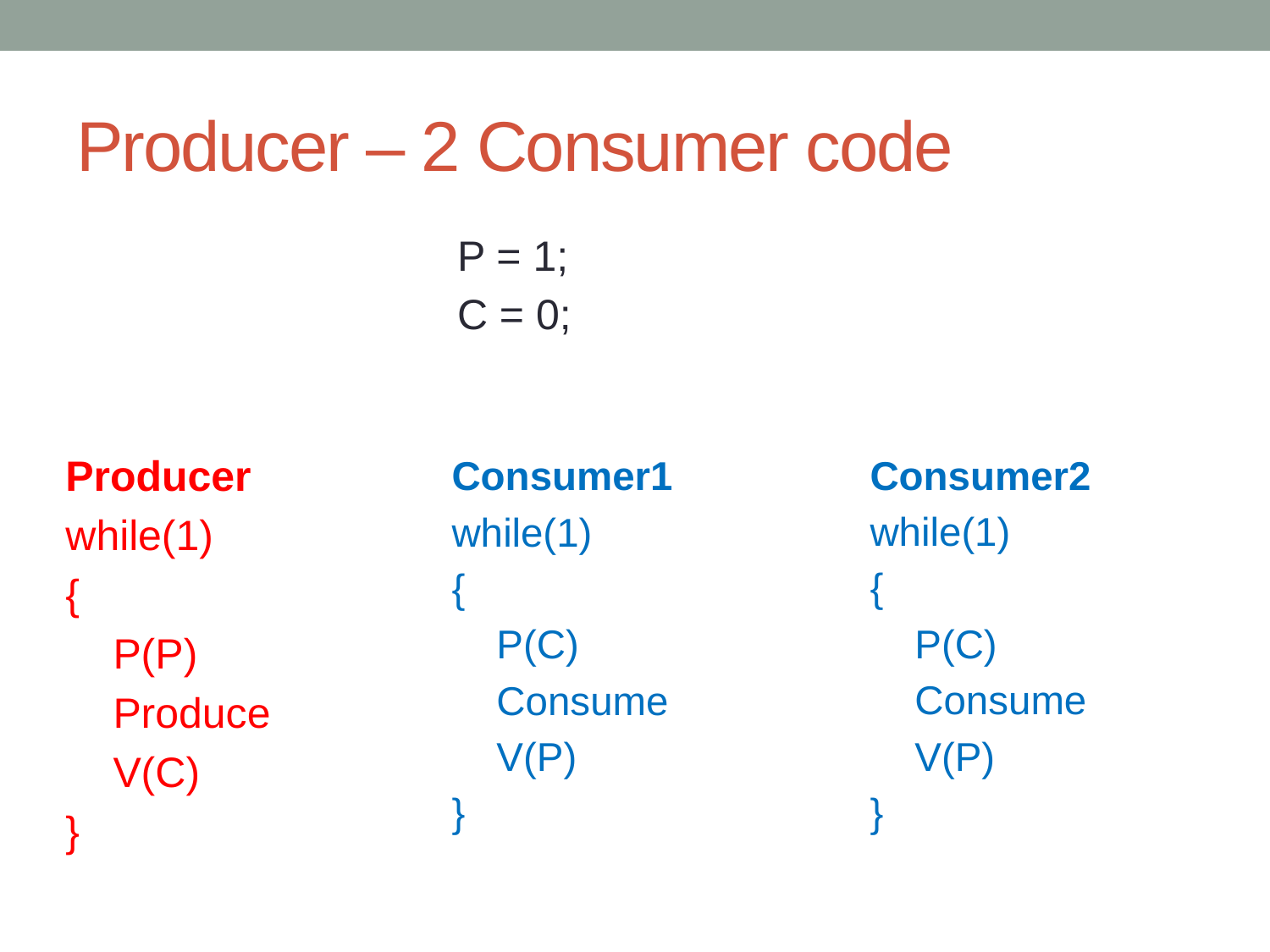

# Producer – 2 Consumer code
P = 1;
C = 0;

Producer
while(1)
{
    P(P)
    Produce
    V(C)
}

Consumer2
while(1)
{
    P(C)
    Consume
    V(P)
}

Consumer1
while(1)
{
    P(C)
    Consume
    V(P)
}